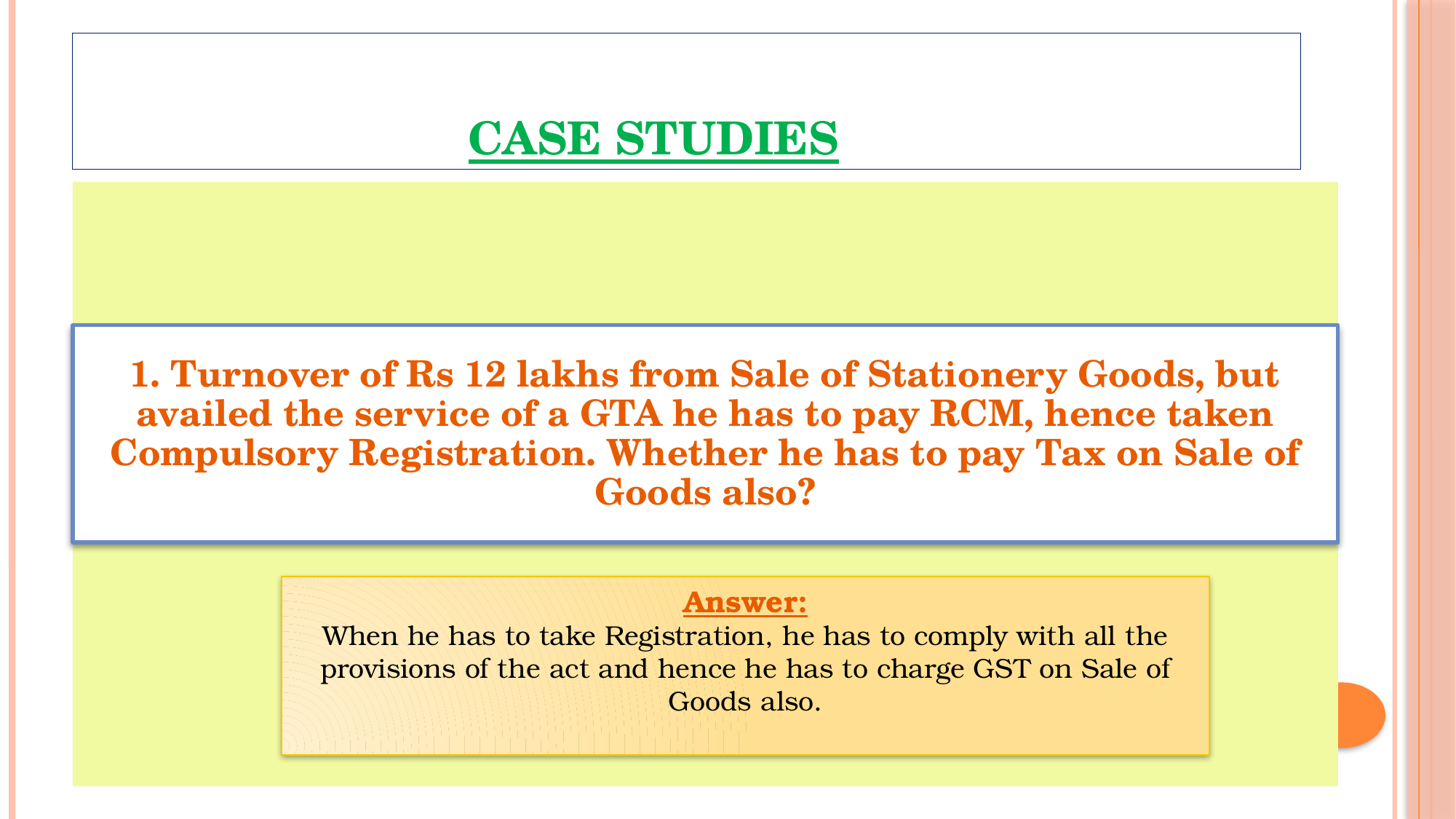

# Case studies
1. Turnover of Rs 12 lakhs from Sale of Stationery Goods, but availed the service of a GTA he has to pay RCM, hence taken Compulsory Registration. Whether he has to pay Tax on Sale of Goods also?

Answer:
When he has to take Registration, he has to comply with all the provisions of the act and hence he has to charge GST on Sale of Goods also.